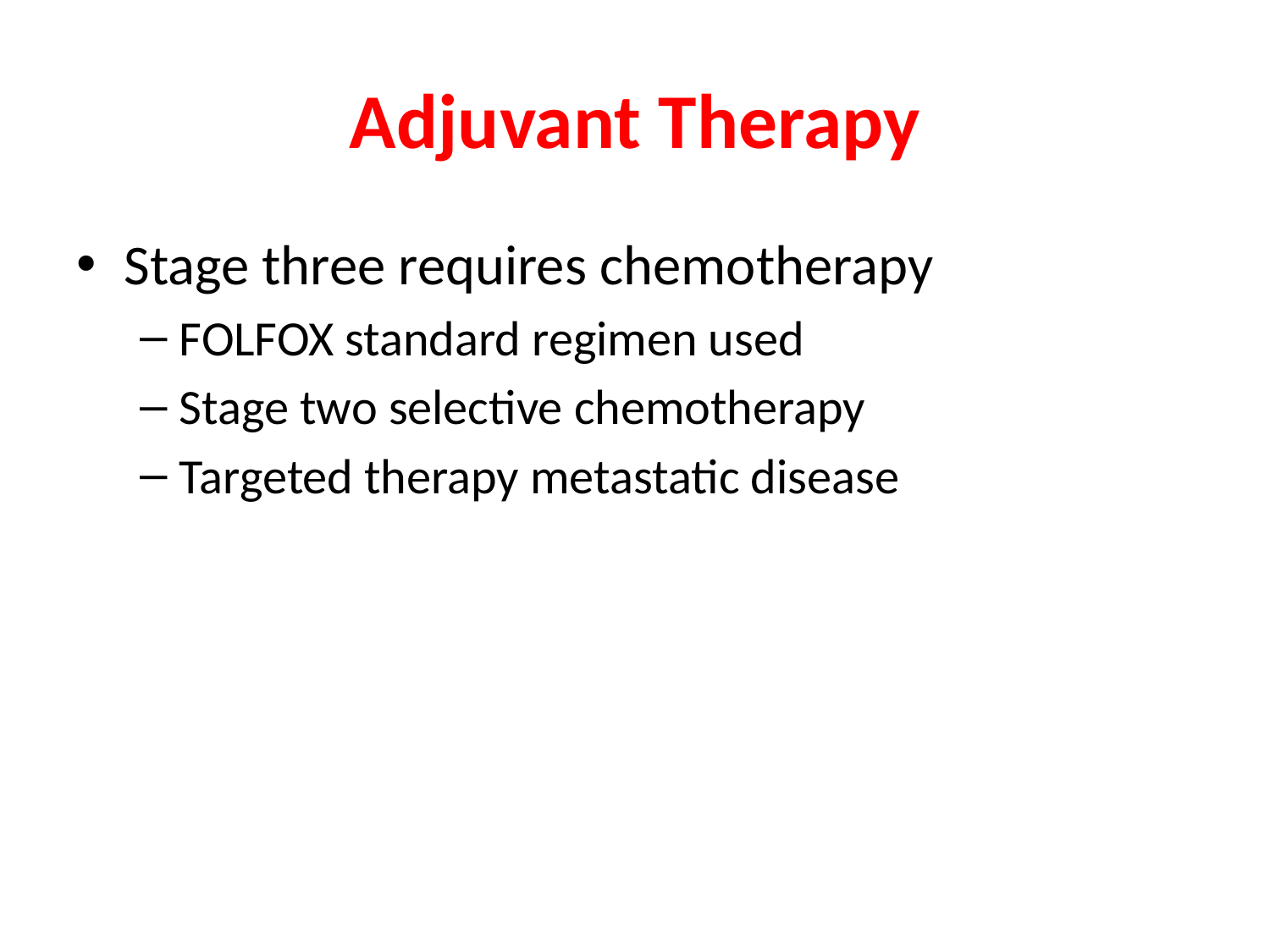

# Adjuvant Therapy
Stage three requires chemotherapy
FOLFOX standard regimen used
Stage two selective chemotherapy
Targeted therapy metastatic disease